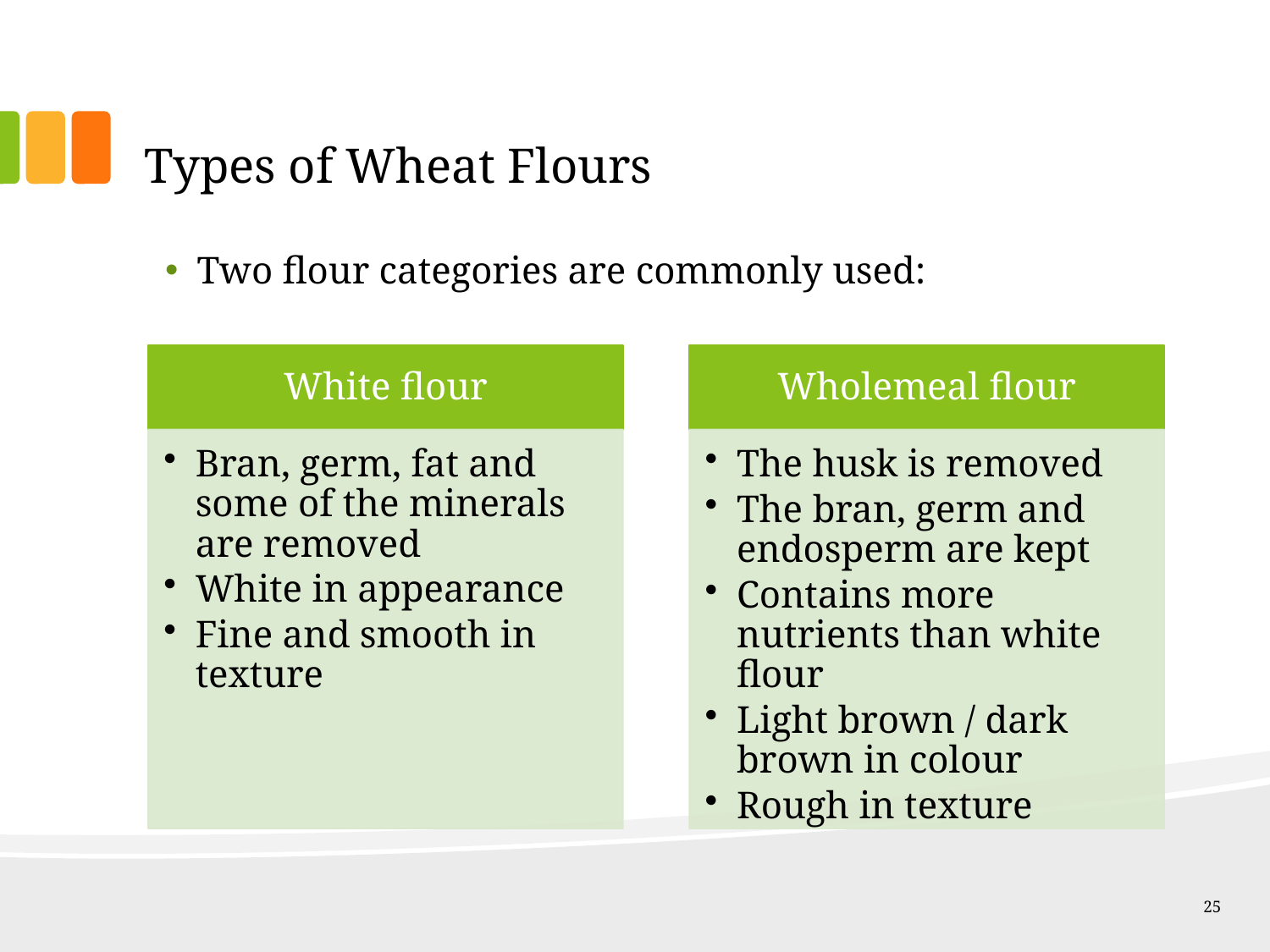

# Types of Wheat Flours
Two flour categories are commonly used:
White flour
Bran, germ, fat and some of the minerals are removed
White in appearance
Fine and smooth in texture
Wholemeal flour
The husk is removed
The bran, germ and endosperm are kept
Contains more nutrients than white flour
Light brown / dark brown in colour
Rough in texture
25